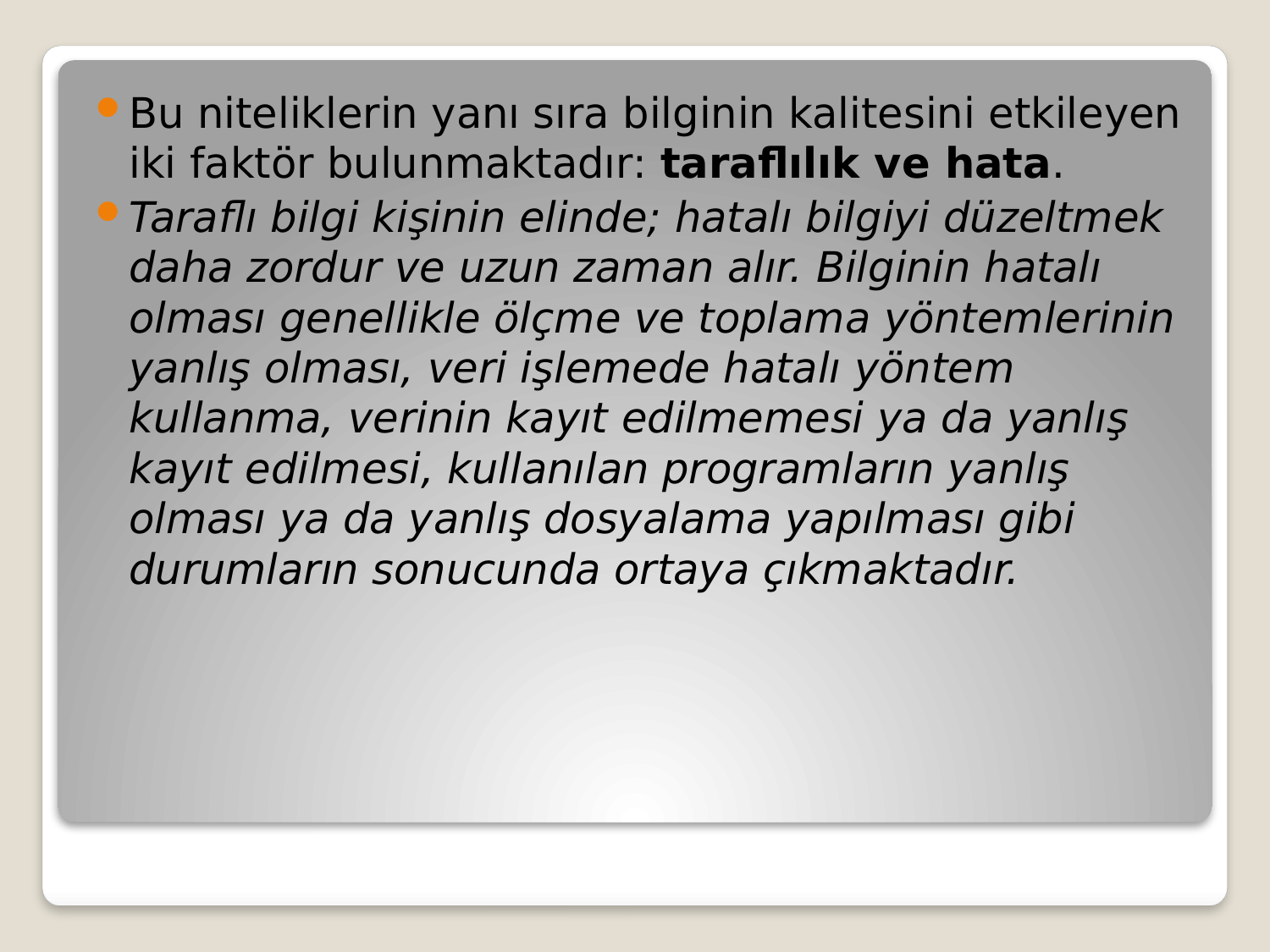

Bu niteliklerin yanı sıra bilginin kalitesini etkileyen iki faktör bulunmaktadır: taraflılık ve hata.
Taraflı bilgi kişinin elinde; hatalı bilgiyi düzeltmek daha zordur ve uzun zaman alır. Bilginin hatalı olması genellikle ölçme ve toplama yöntemlerinin yanlış olması, veri işlemede hatalı yöntem kullanma, verinin kayıt edilmemesi ya da yanlış kayıt edilmesi, kullanılan programların yanlış olması ya da yanlış dosyalama yapılması gibi durumların sonucunda ortaya çıkmaktadır.
#